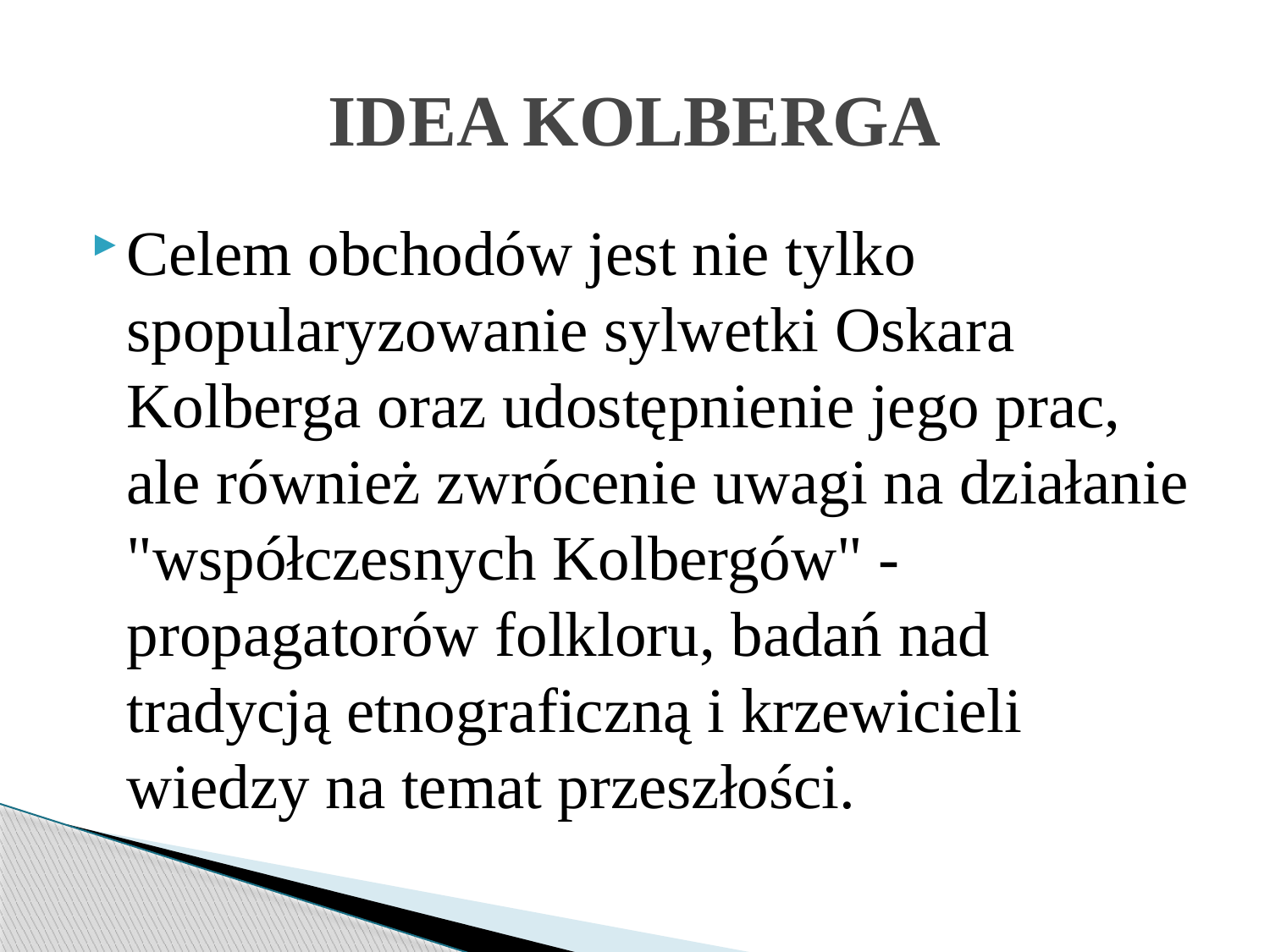

# IDEA KOLBERGA
Celem obchodów jest nie tylko spopularyzowanie sylwetki Oskara Kolberga oraz udostępnienie jego prac, ale również zwrócenie uwagi na działanie "współczesnych Kolbergów" - propagatorów folkloru, badań nad  tradycją etnograficzną i krzewicieli wiedzy na temat przeszłości.